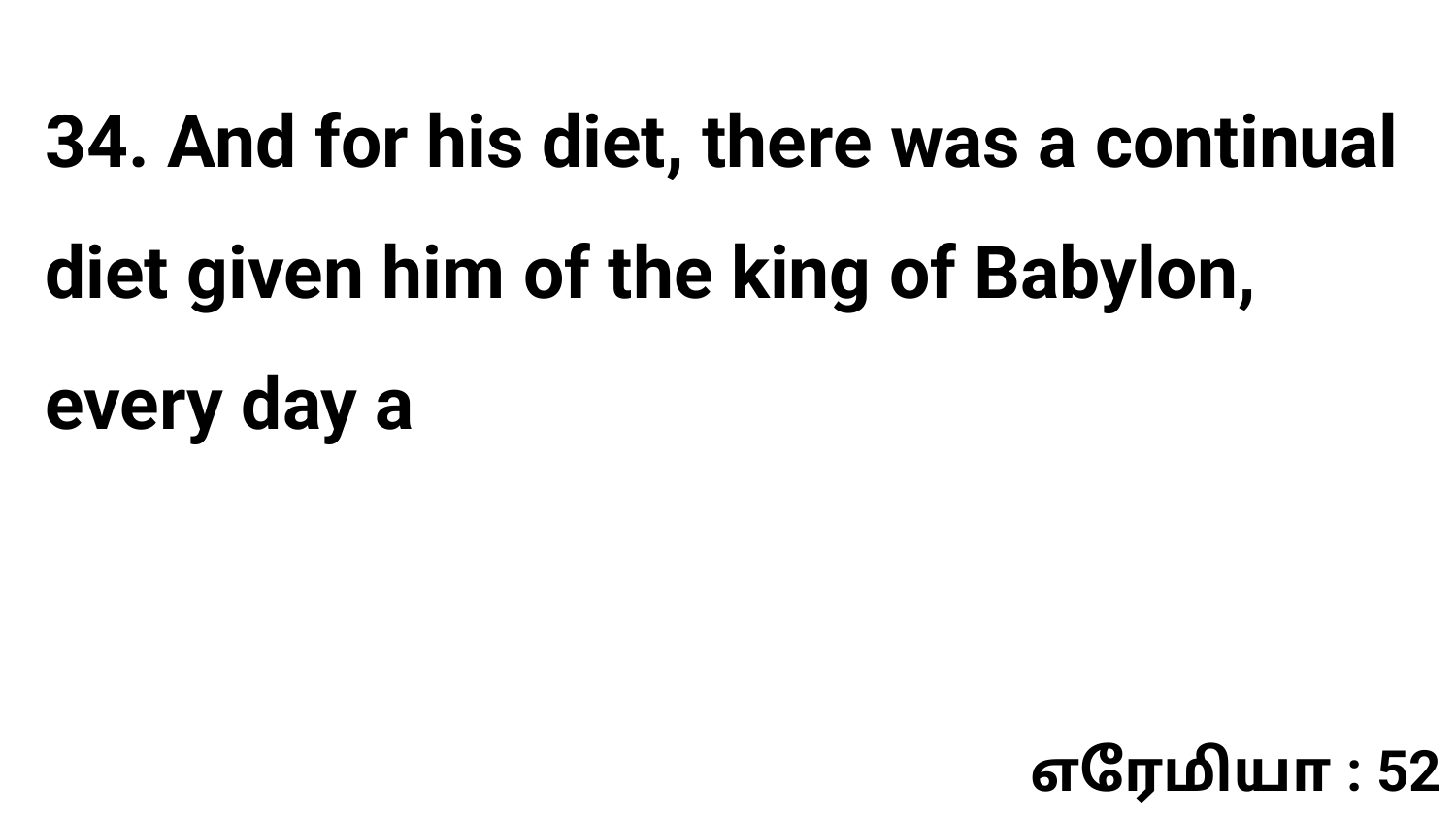

34. And for his diet, there was a continual diet given him of the king of Babylon, every day a
எரேமியா : 52